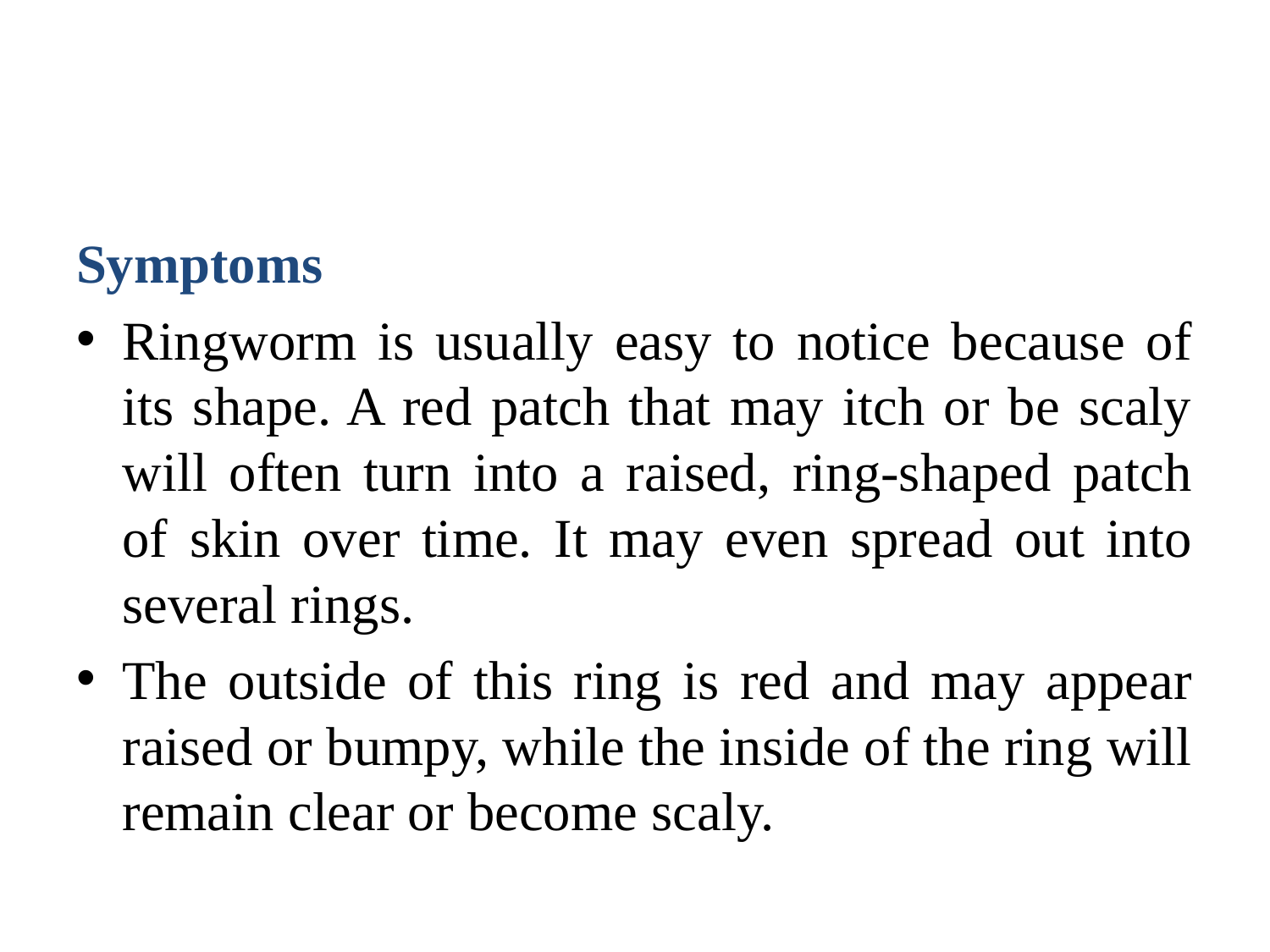

#
Symptoms
Ringworm is usually easy to notice because of its shape. A red patch that may itch or be scaly will often turn into a raised, ring-shaped patch of skin over time. It may even spread out into several rings.
The outside of this ring is red and may appear raised or bumpy, while the inside of the ring will remain clear or become scaly.